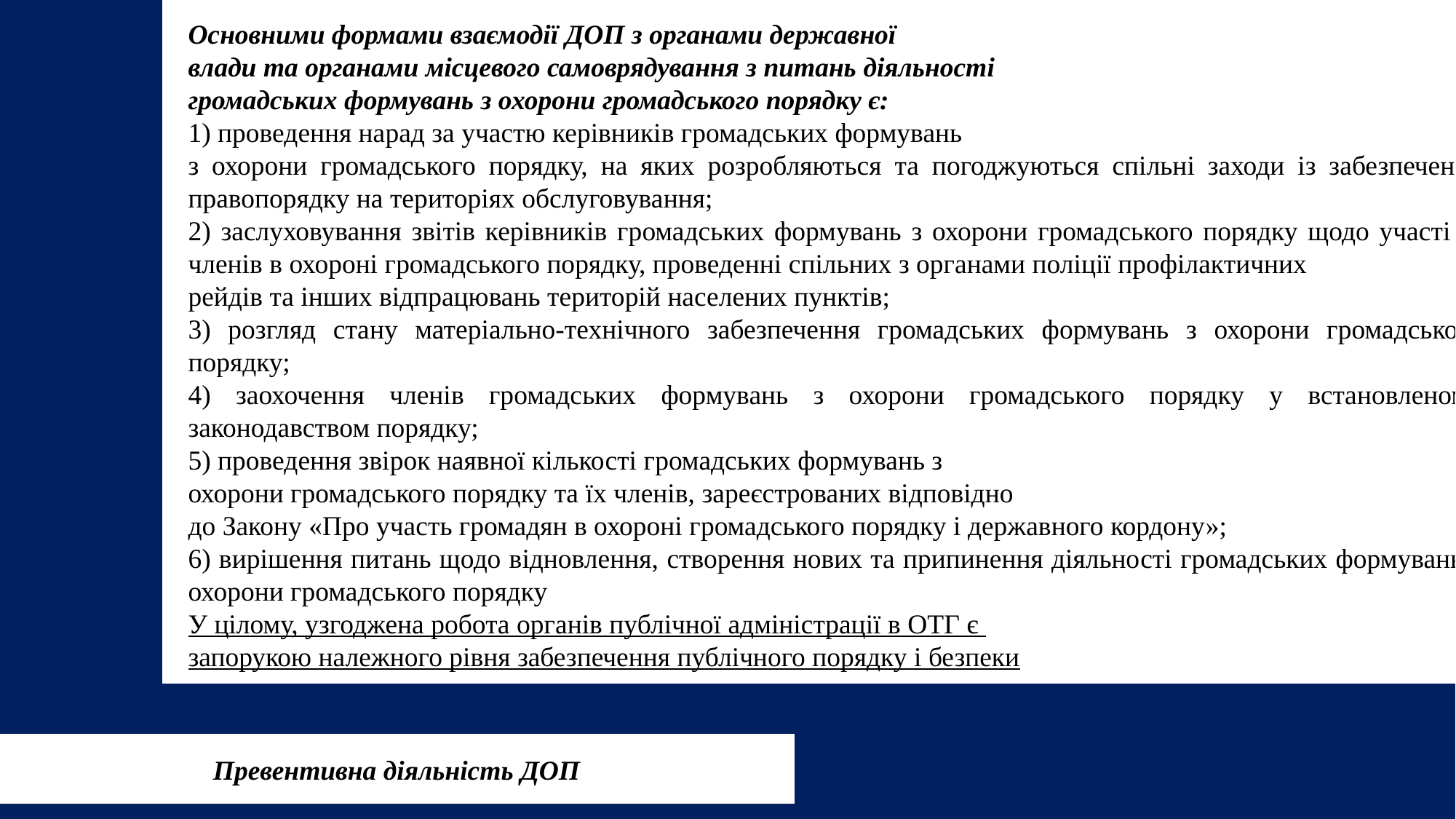

Основними формами взаємодії ДОП з органами державної
влади та органами місцевого самоврядування з питань діяльності
громадських формувань з охорони громадського порядку є:
1) проведення нарад за участю керівників громадських формувань
з охорони громадського порядку, на яких розробляються та погоджуються спільні заходи із забезпечення правопорядку на територіях обслуговування;
2) заслуховування звітів керівників громадських формувань з охорони громадського порядку щодо участі їх членів в охороні громадського порядку, проведенні спільних з органами поліції профілактичних
рейдів та інших відпрацювань територій населених пунктів;
3) розгляд стану матеріально-технічного забезпечення громадських формувань з охорони громадського порядку;
4) заохочення членів громадських формувань з охорони громадського порядку у встановленому законодавством порядку;
5) проведення звірок наявної кількості громадських формувань з
охорони громадського порядку та їх членів, зареєстрованих відповідно
до Закону «Про участь громадян в охороні громадського порядку і державного кордону»;
6) вирішення питань щодо відновлення, створення нових та припинення діяльності громадських формувань з охорони громадського порядку
У цілому, узгоджена робота органів публічної адміністрації в ОТГ є
запорукою належного рівня забезпечення публічного порядку і безпеки

Превентивна діяльність ДОП